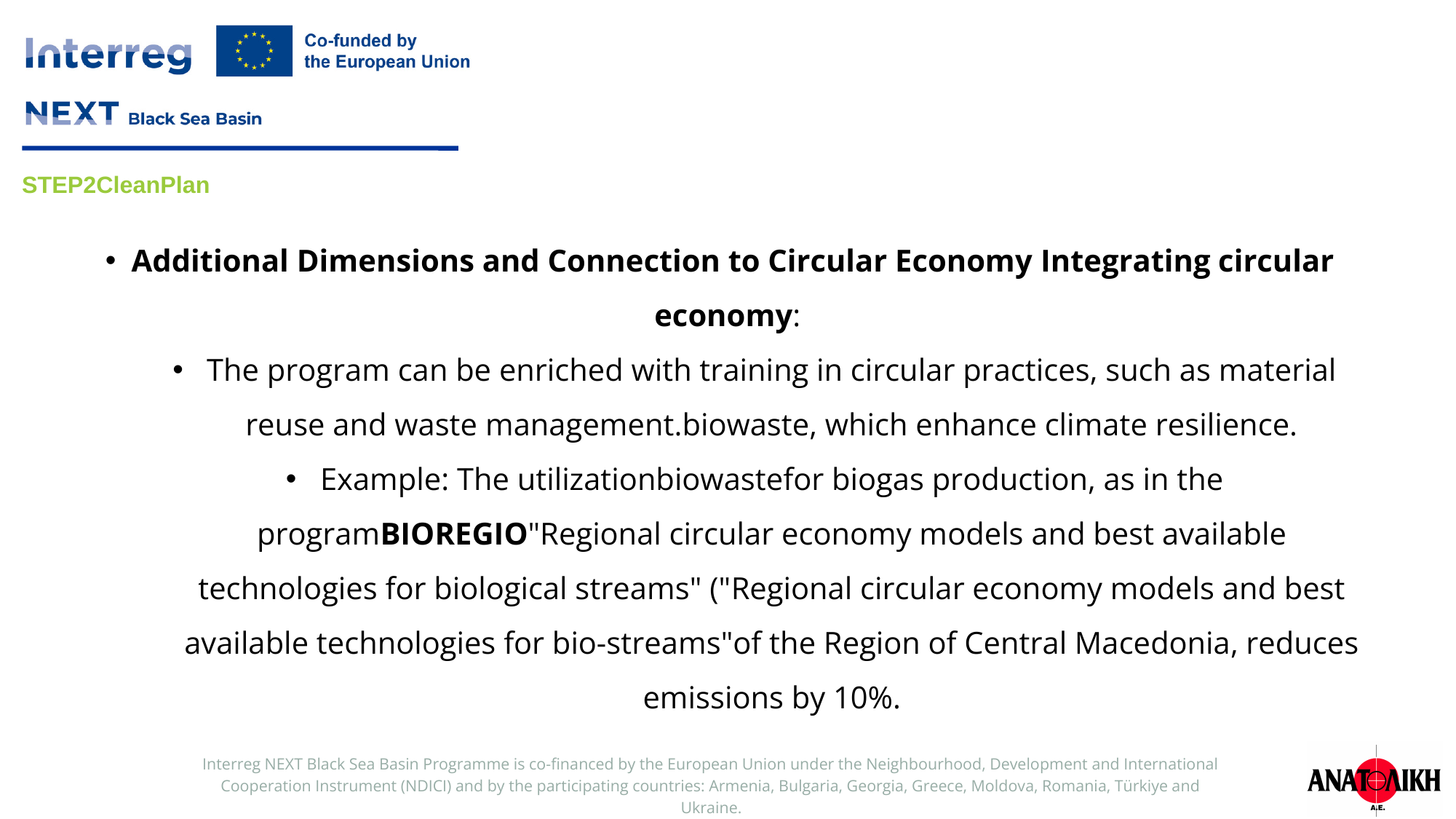

Additional Dimensions and Connection to Circular Economy Integrating circular economy:
The program can be enriched with training in circular practices, such as material reuse and waste management.biowaste, which enhance climate resilience.
Example: The utilizationbiowastefor biogas production, as in the programBIOREGIO"Regional circular economy models and best available technologies for biological streams" ("Regional circular economy models and best available technologies for bio-streams"of the Region of Central Macedonia, reduces emissions by 10%.